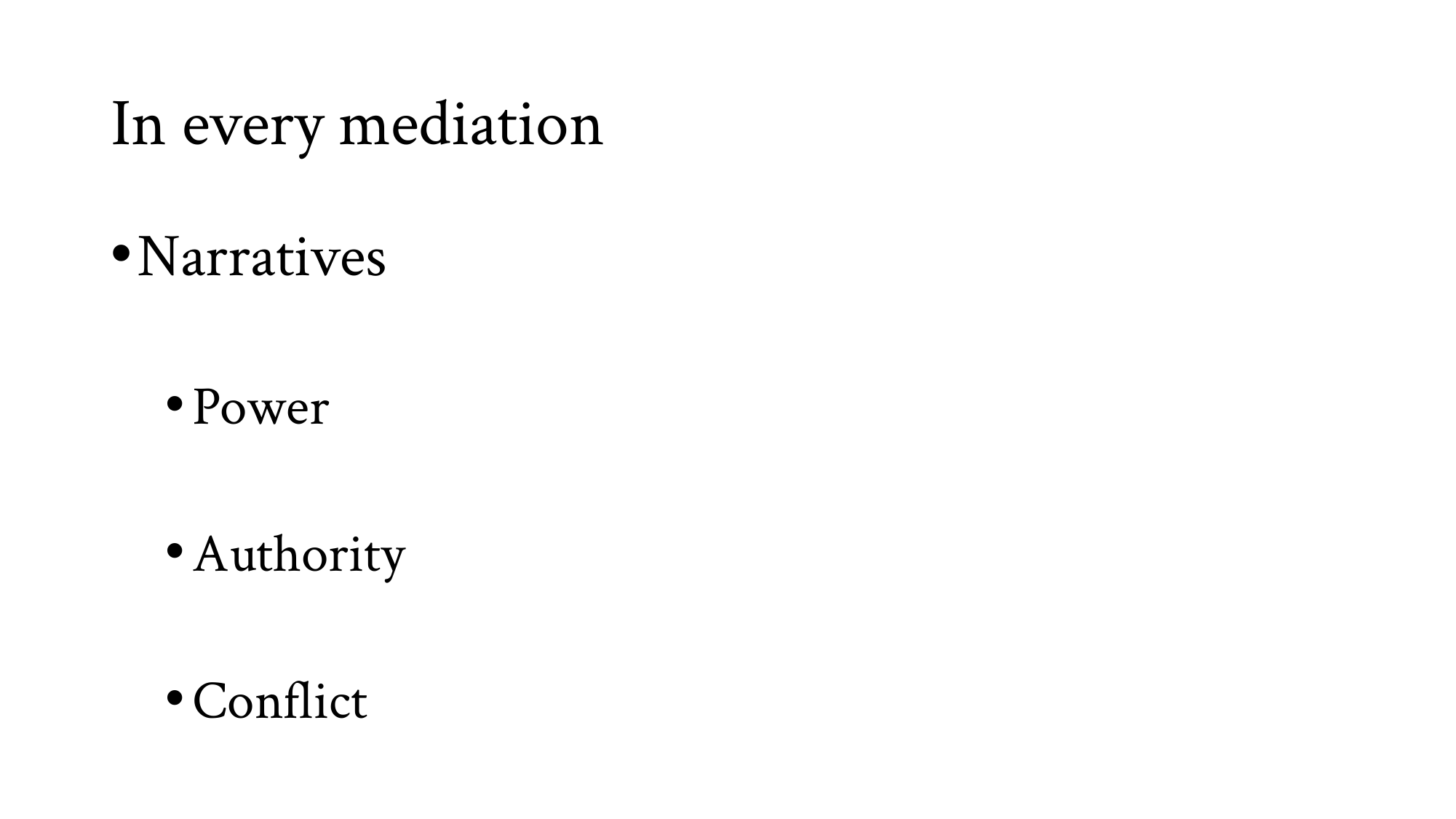

# In every mediation
Narratives

Power

Authority

Conflict